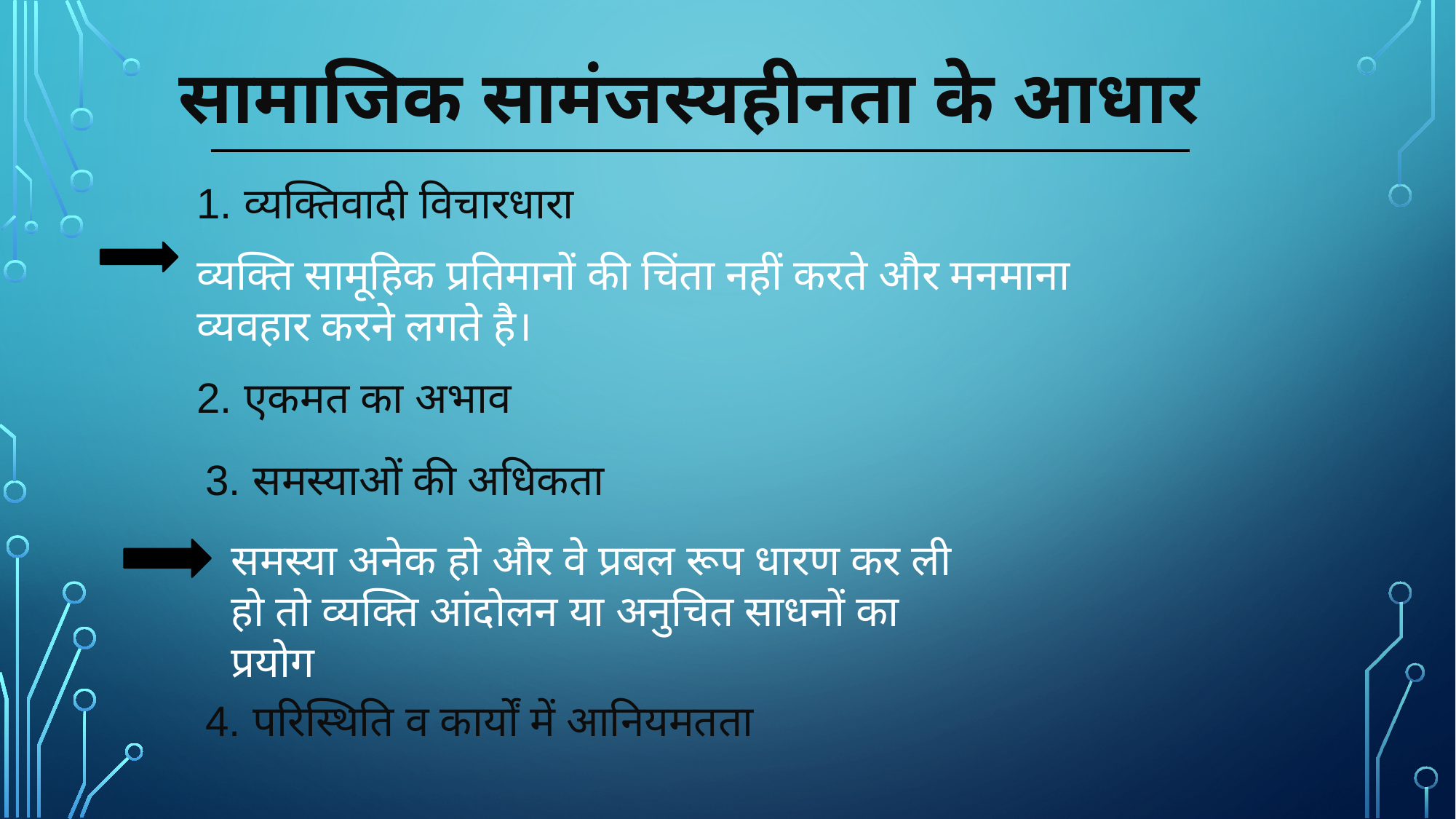

सामाजिक सामंजस्यहीनता के आधार
1. व्यक्तिवादी विचारधारा

व्यक्ति सामूहिक प्रतिमानों की चिंता नहीं करते और मनमाना व्यवहार करने लगते है।
2. एकमत का अभाव
3. समस्याओं की अधिकता
समस्या अनेक हो और वे प्रबल रूप धारण कर ली हो तो व्यक्ति आंदोलन या अनुचित साधनों का प्रयोग

4. परिस्थिति व कार्यों में आनियमतता